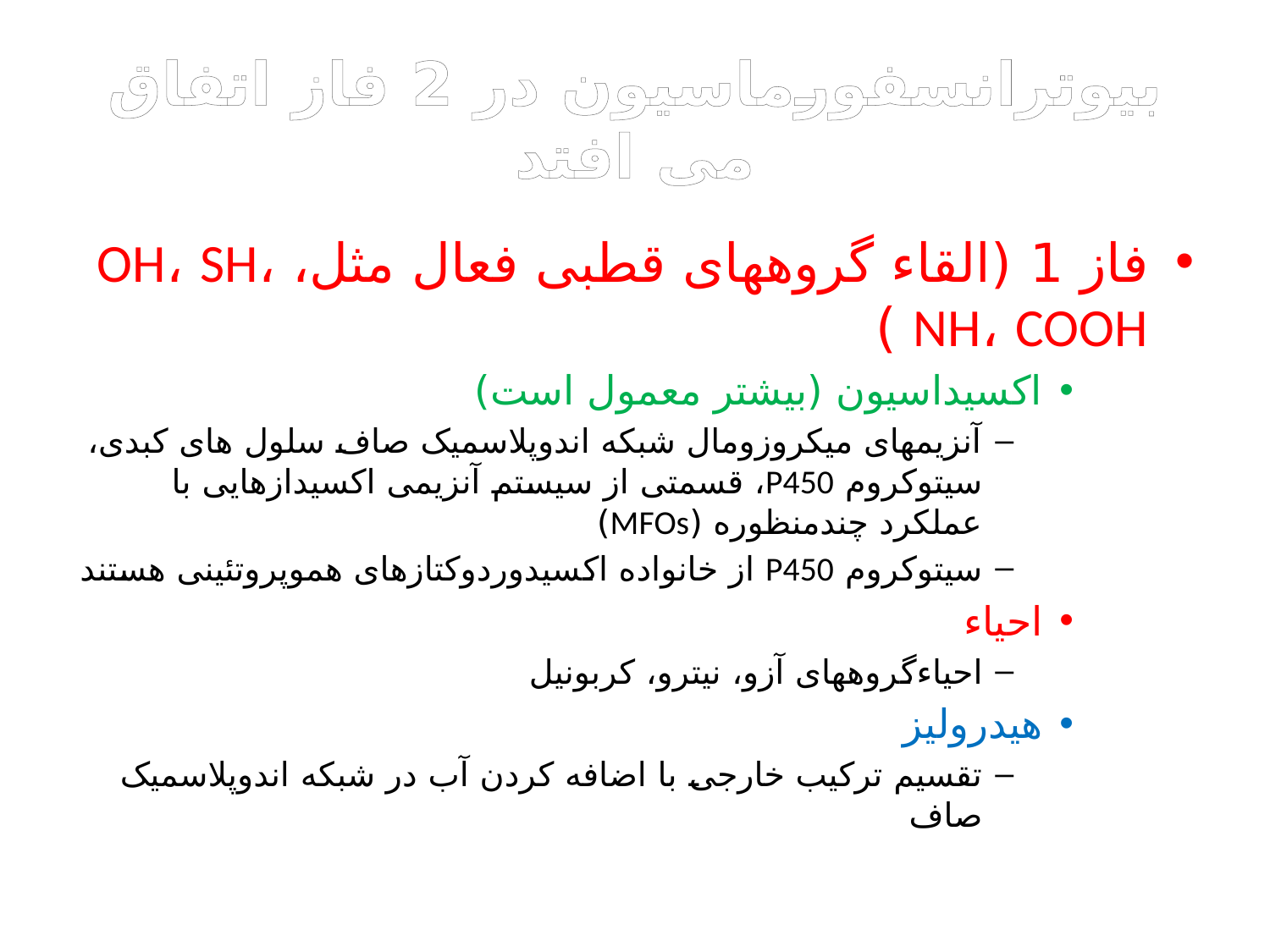

# بیوترانسفورماسیون در 2 فاز اتفاق می افتد
فاز 1 (القاء گروههای قطبی فعال مثل، OH، SH، NH، COOH )
اکسیداسیون (بیشتر معمول است)
آنزیمهای میکروزومال شبکه اندوپلاسمیک صاف سلول های کبدی، سیتوکروم P450، قسمتی از سیستم آنزیمی اکسیدازهایی با عملکرد چندمنظوره (MFOs)
سیتوکروم P450 از خانواده اکسیدوردوکتازهای هموپروتئینی هستند
احیاء
احیاءگروههای آزو، نیترو، کربونیل
هیدرولیز
تقسیم ترکیب خارجی با اضافه کردن آب در شبکه اندوپلاسمیک صاف